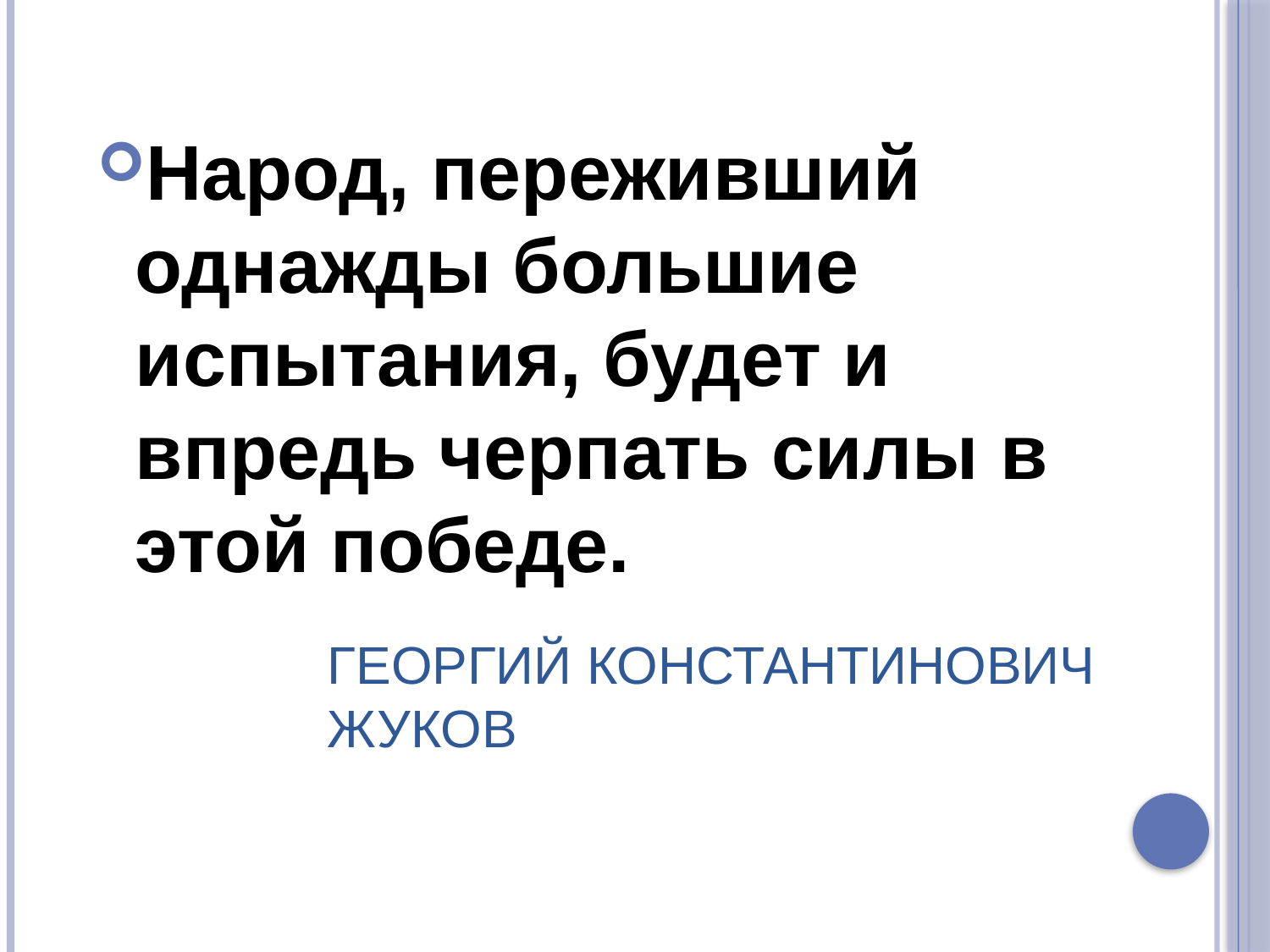

Народ, переживший однажды большие испытания, будет и впредь черпать силы в этой победе.
# Георгий Константинович Жуков